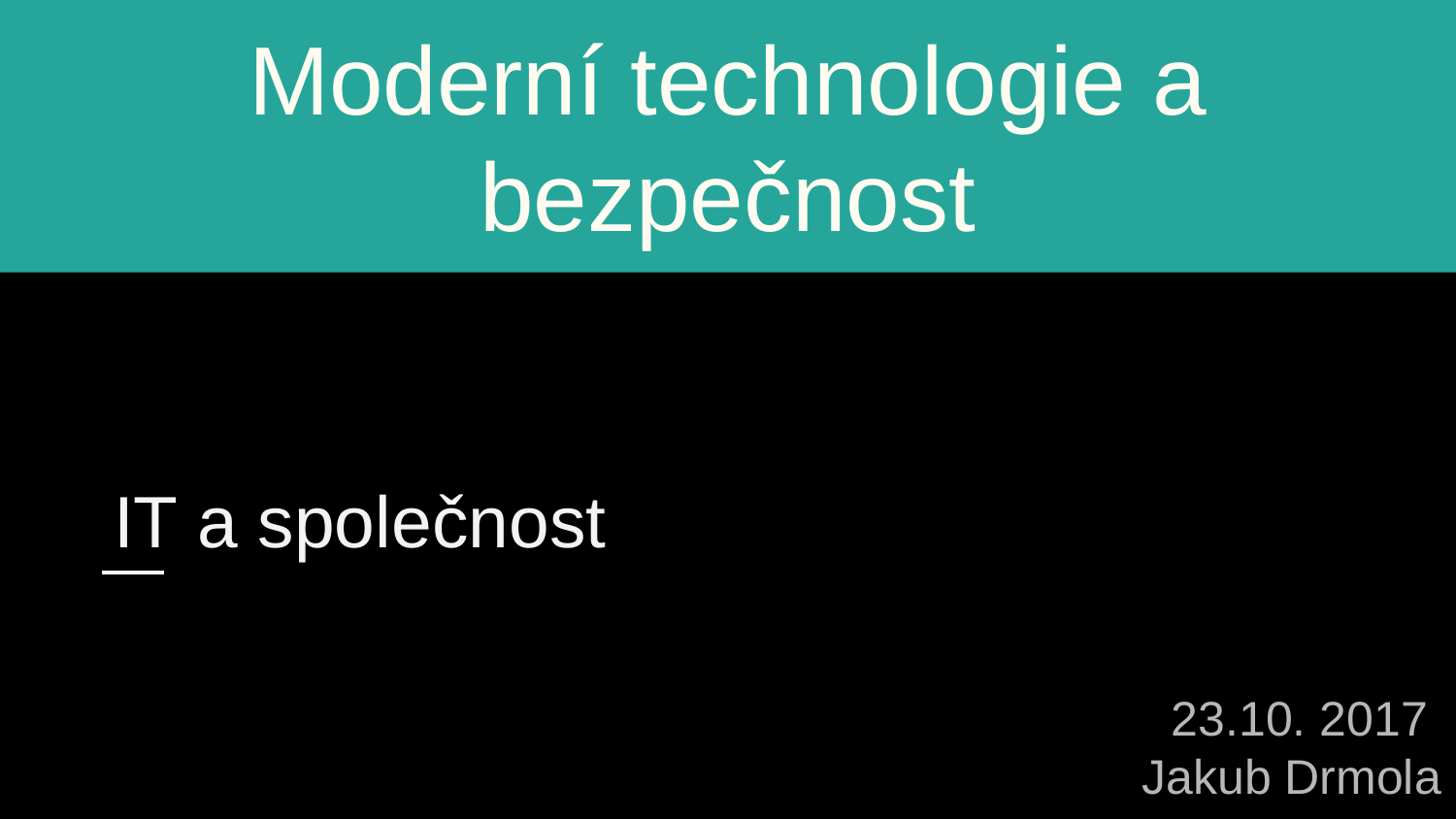

# Moderní technologie a bezpečnost
IT a společnost
23.10. 2017
Jakub Drmola